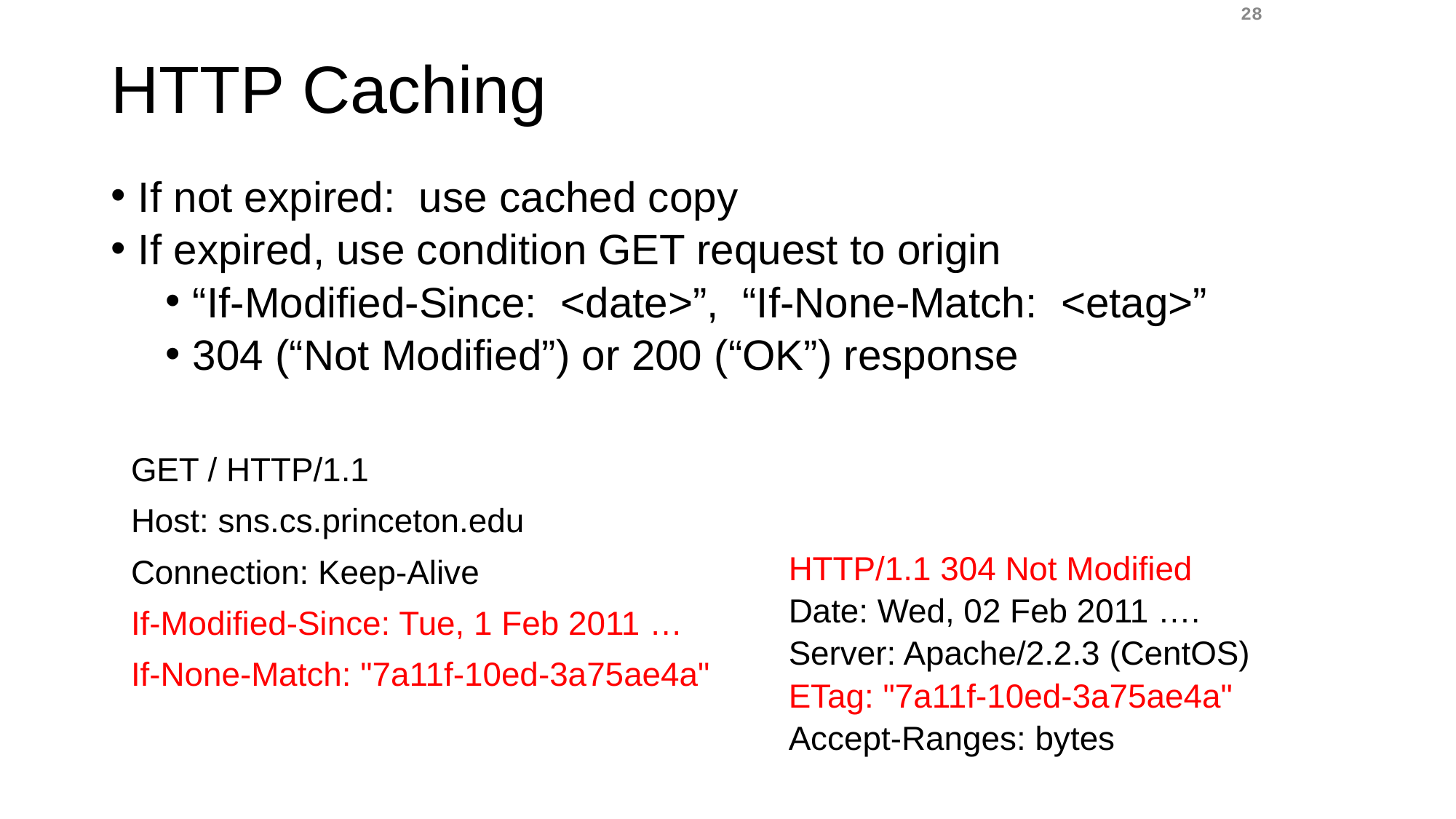

28
# HTTP Caching
If not expired:  use cached copy
If expired, use condition GET request to origin
“If-Modified-Since:  <date>”,  “If-None-Match:  <etag>”
304 (“Not Modified”) or 200 (“OK”) response

GET / HTTP/1.1
Host: sns.cs.princeton.edu
Connection: Keep-Alive
If-Modified-Since: Tue, 1 Feb 2011 …
If-None-Match: "7a11f-10ed-3a75ae4a"

HTTP/1.1 304 Not Modified
Date: Wed, 02 Feb 2011 ….
Server: Apache/2.2.3 (CentOS)
ETag: "7a11f-10ed-3a75ae4a"
Accept-Ranges: bytes